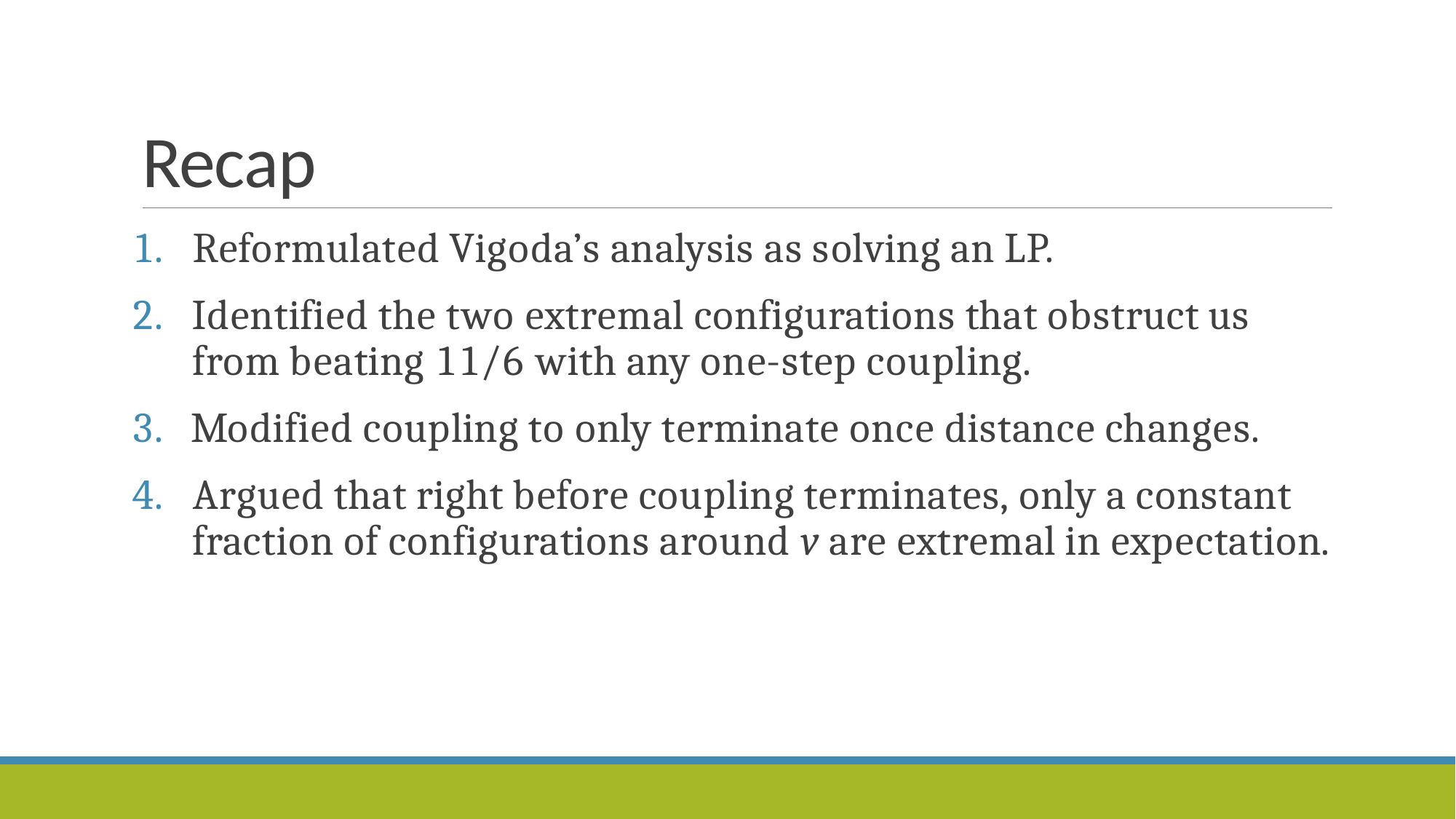

# Recap
Reformulated Vigoda’s analysis as solving an LP.
Identified the two extremal configurations that obstruct us from beating 11/6 with any one-step coupling.
Modified coupling to only terminate once distance changes.
Argued that right before coupling terminates, only a constant fraction of configurations around v are extremal in expectation.